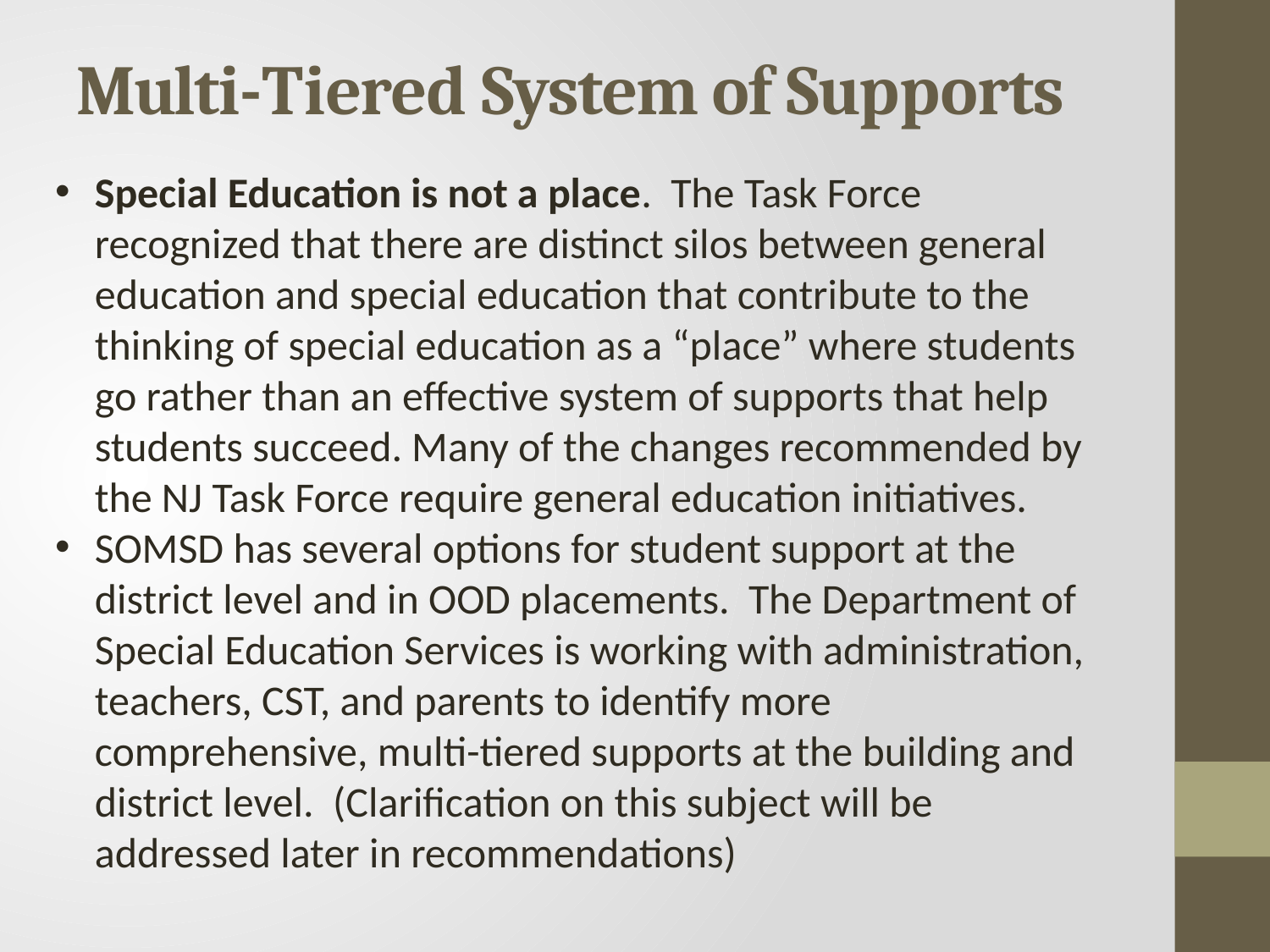

Multi-Tiered System of Supports
Special Education is not a place.  The Task Force recognized that there are distinct silos between general education and special education that contribute to the thinking of special education as a “place” where students go rather than an effective system of supports that help students succeed. Many of the changes recommended by the NJ Task Force require general education initiatives.
SOMSD has several options for student support at the district level and in OOD placements.  The Department of Special Education Services is working with administration, teachers, CST, and parents to identify more comprehensive, multi-tiered supports at the building and district level.  (Clarification on this subject will be addressed later in recommendations)